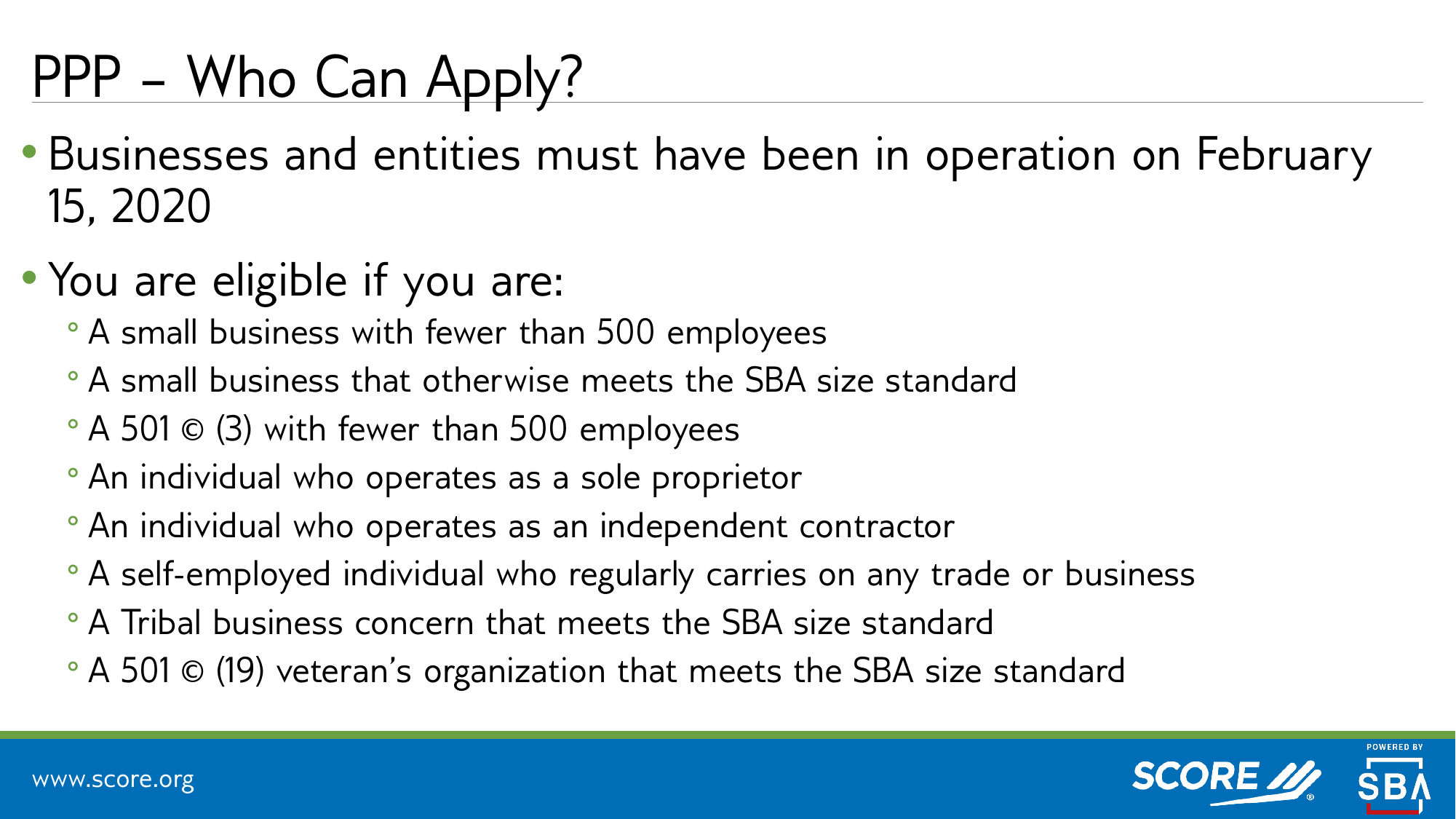

# PPP – Who Can Apply?
Businesses and entities must have been in operation on February 15, 2020
You are eligible if you are:
A small business with fewer than 500 employees
A small business that otherwise meets the SBA size standard
A 501 © (3) with fewer than 500 employees
An individual who operates as a sole proprietor
An individual who operates as an independent contractor
A self-employed individual who regularly carries on any trade or business
A Tribal business concern that meets the SBA size standard
A 501 © (19) veteran’s organization that meets the SBA size standard